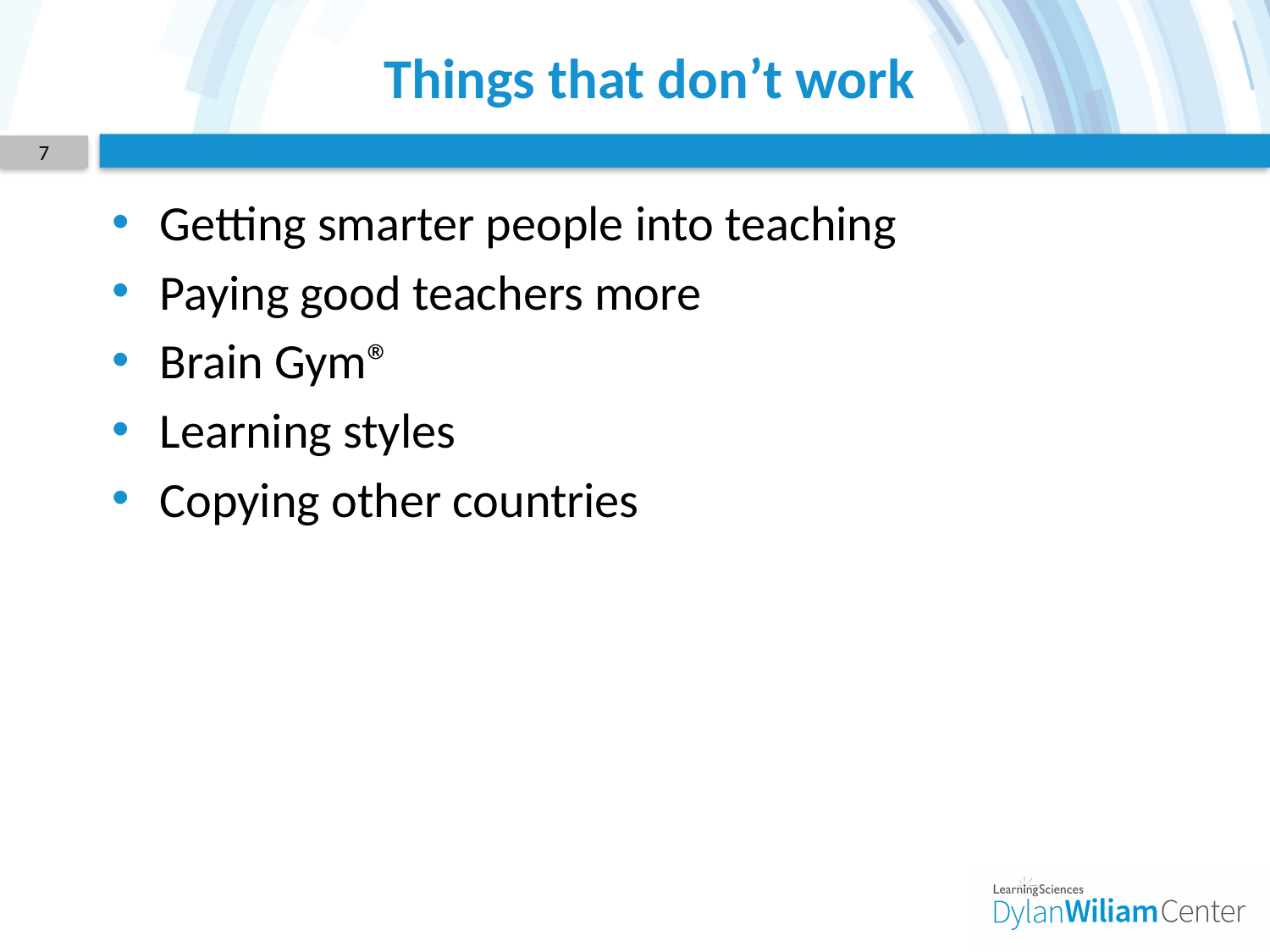

# Things that don’t work
7
Getting smarter people into teaching
Paying good teachers more
Brain Gym®
Learning styles
Copying other countries